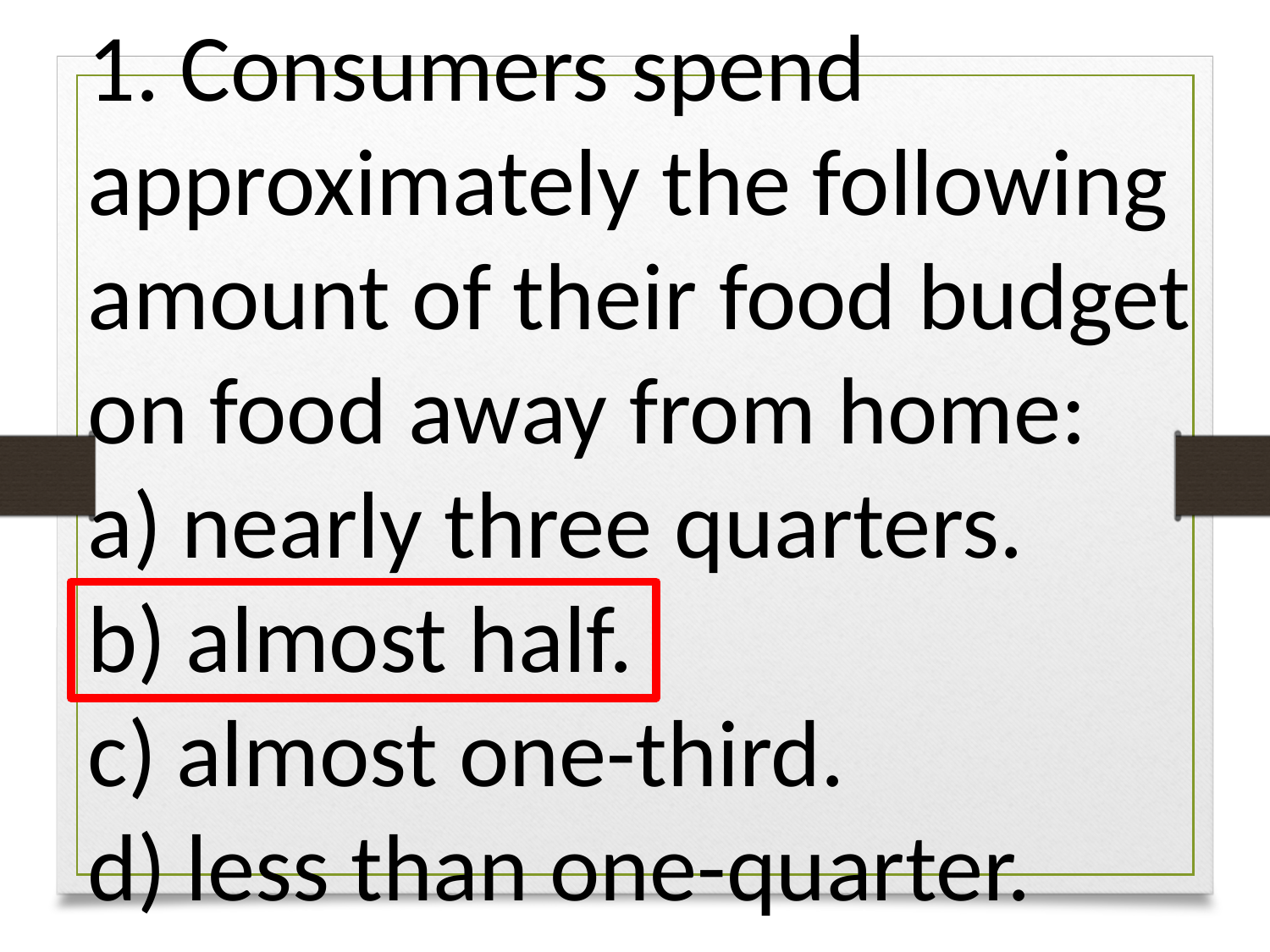

1. Consumers spend approximately the following amount of their food budget on food away from home:
a) nearly three quarters.
b) almost half.
c) almost one-third.
d) less than one-quarter.

4